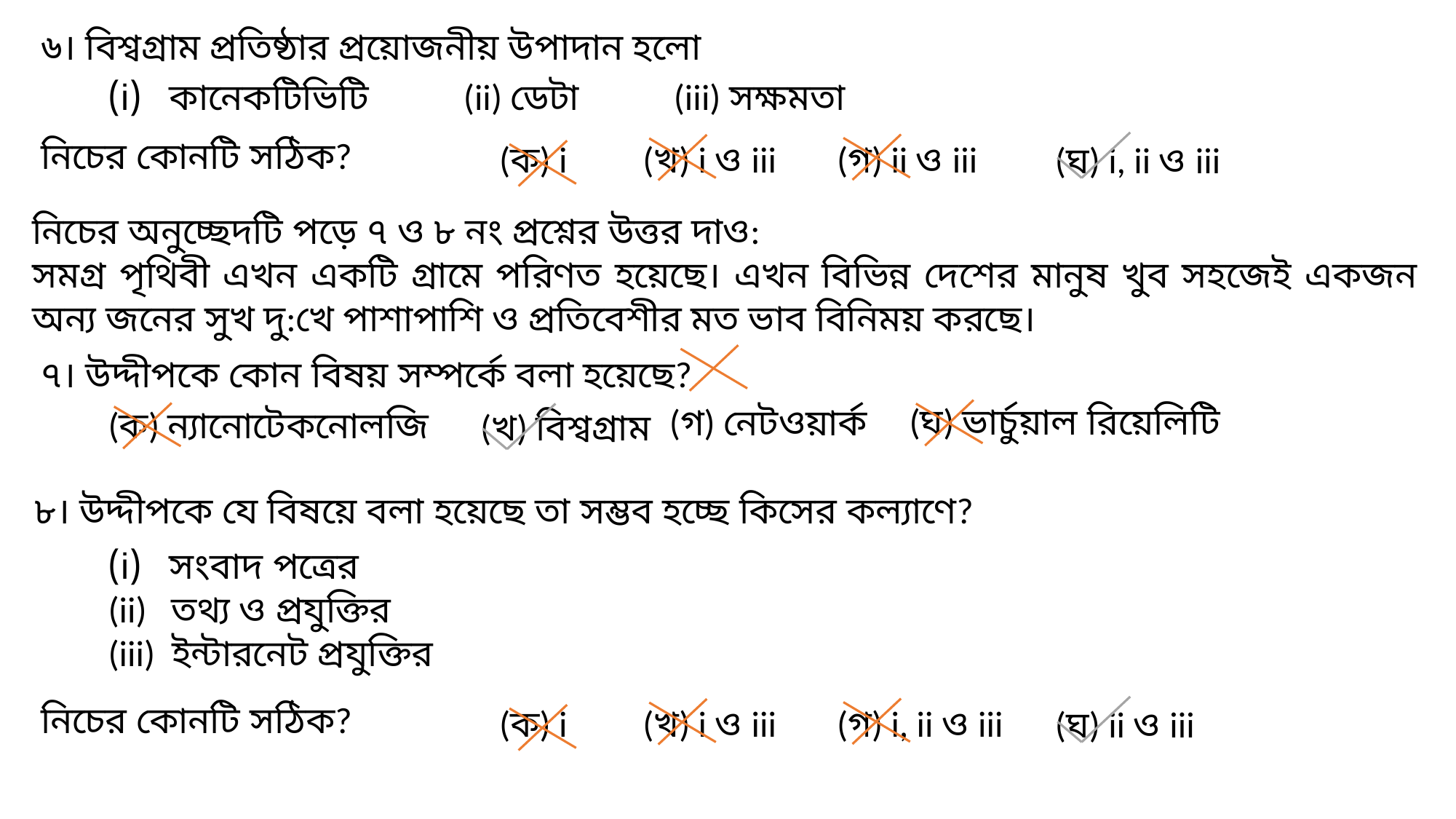

৬। বিশ্বগ্রাম প্রতিষ্ঠার প্রয়োজনীয় উপাদান হলো
কানেকটিভিটি          (ii) ডেটা          (iii) সক্ষমতা
নিচের কোনটি সঠিক?
(গ) ii ও iii
(খ) i ও iii
(ক) i
(ঘ) i, ii ও iii
নিচের অনুচ্ছেদটি পড়ে ৭ ও ৮ নং প্রশ্নের উত্তর দাও:
সমগ্র পৃথিবী এখন একটি গ্রামে পরিণত হয়েছে। এখন বিভিন্ন দেশের মানুষ খুব সহজেই একজন অন্য জনের সুখ দু:খে পাশাপাশি ও প্রতিবেশীর মত ভাব বিনিময় করছে।
৭। উদ্দীপকে কোন বিষয় সম্পর্কে বলা হয়েছে?
(ঘ) ভার্চুয়াল রিয়েলিটি
(গ) নেটওয়ার্ক
(ক) ন্যানোটেকনোলজি
(খ) বিশ্বগ্রাম
৮। উদ্দীপকে যে বিষয়ে বলা হয়েছে তা সম্ভব হচ্ছে কিসের কল্যাণে?
সংবাদ পত্রের
(ii)   তথ্য ও প্রযুক্তির
(iii)  ইন্টারনেট প্রযুক্তির
নিচের কোনটি সঠিক?
(গ) i, ii ও iii
(খ) i ও iii
(ক) i
(ঘ) ii ও iii